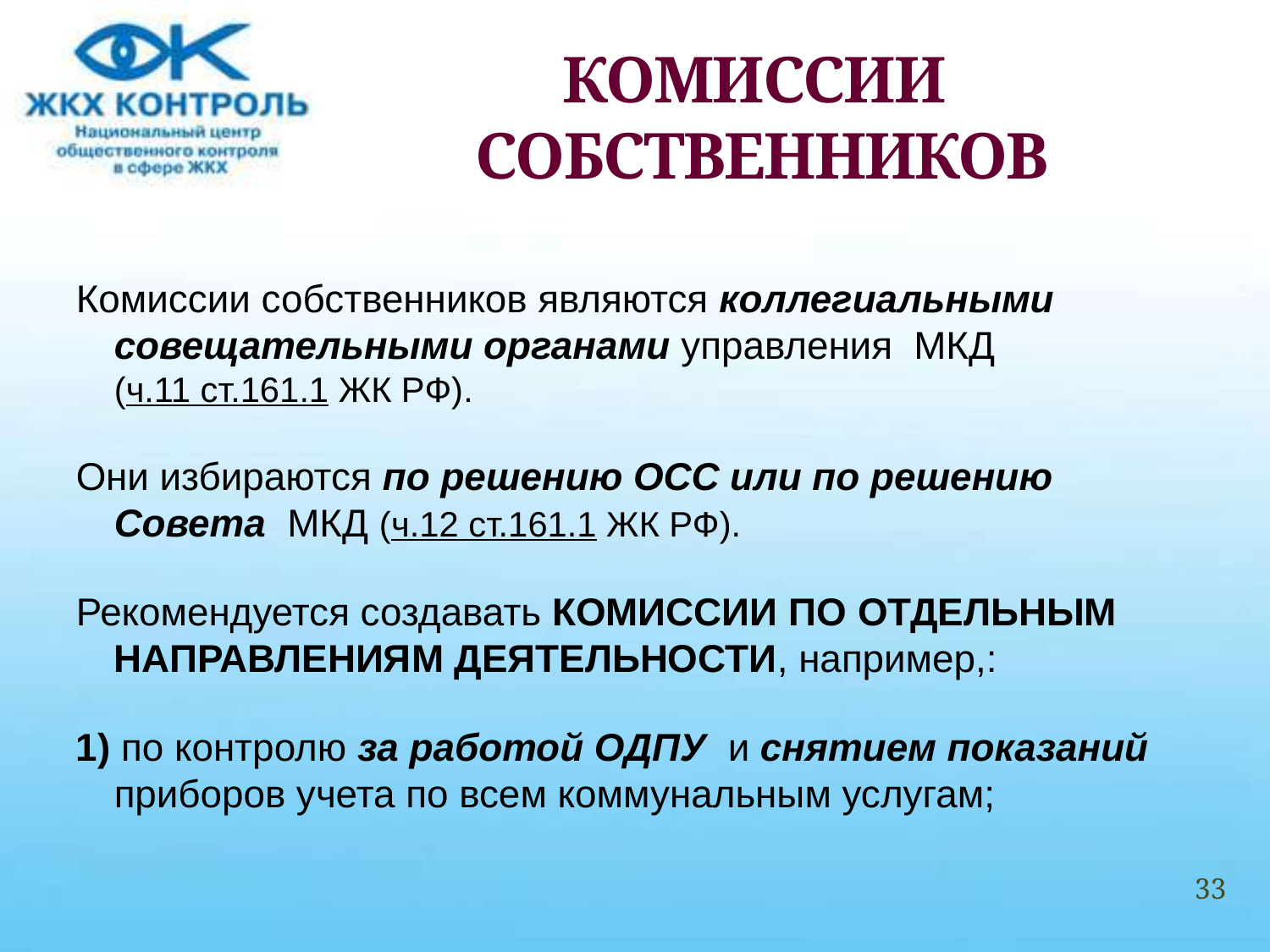

# КОМИССИИ СОБСТВЕННИКОВ
Комиссии собственников являются коллегиальными совещательными органами управления  МКД            (ч.11 ст.161.1 ЖК РФ).
Они избираются по решению ОСС или по решению Совета  МКД (ч.12 ст.161.1 ЖК РФ).
Рекомендуется создавать КОМИССИИ ПО ОТДЕЛЬНЫМ НАПРАВЛЕНИЯМ ДЕЯТЕЛЬНОСТИ, например,:
1) по контролю за работой ОДПУ  и снятием показаний приборов учета по всем коммунальным услугам;

33